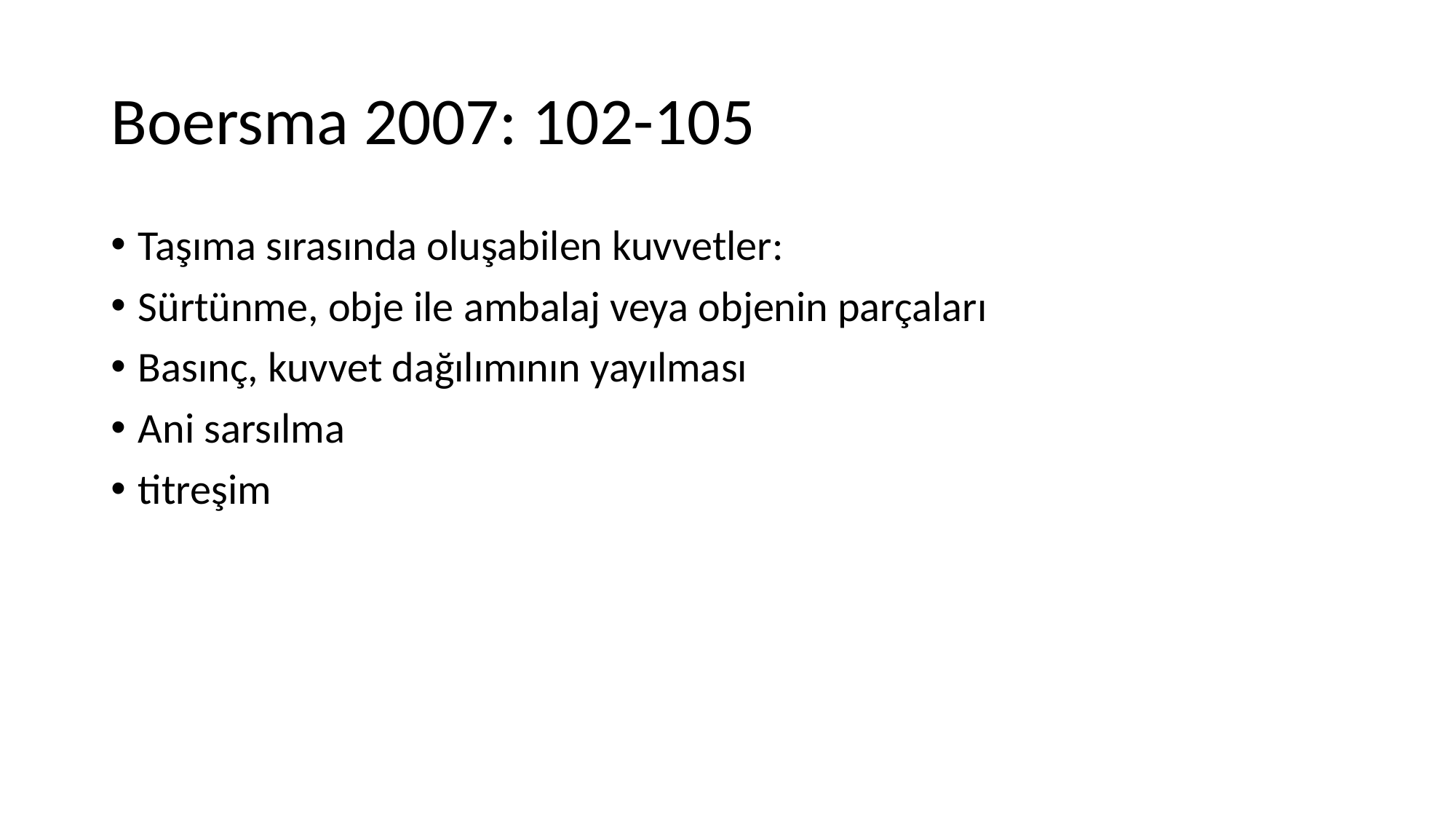

# Boersma 2007: 102-105
Taşıma sırasında oluşabilen kuvvetler:
Sürtünme, obje ile ambalaj veya objenin parçaları
Basınç, kuvvet dağılımının yayılması
Ani sarsılma
titreşim